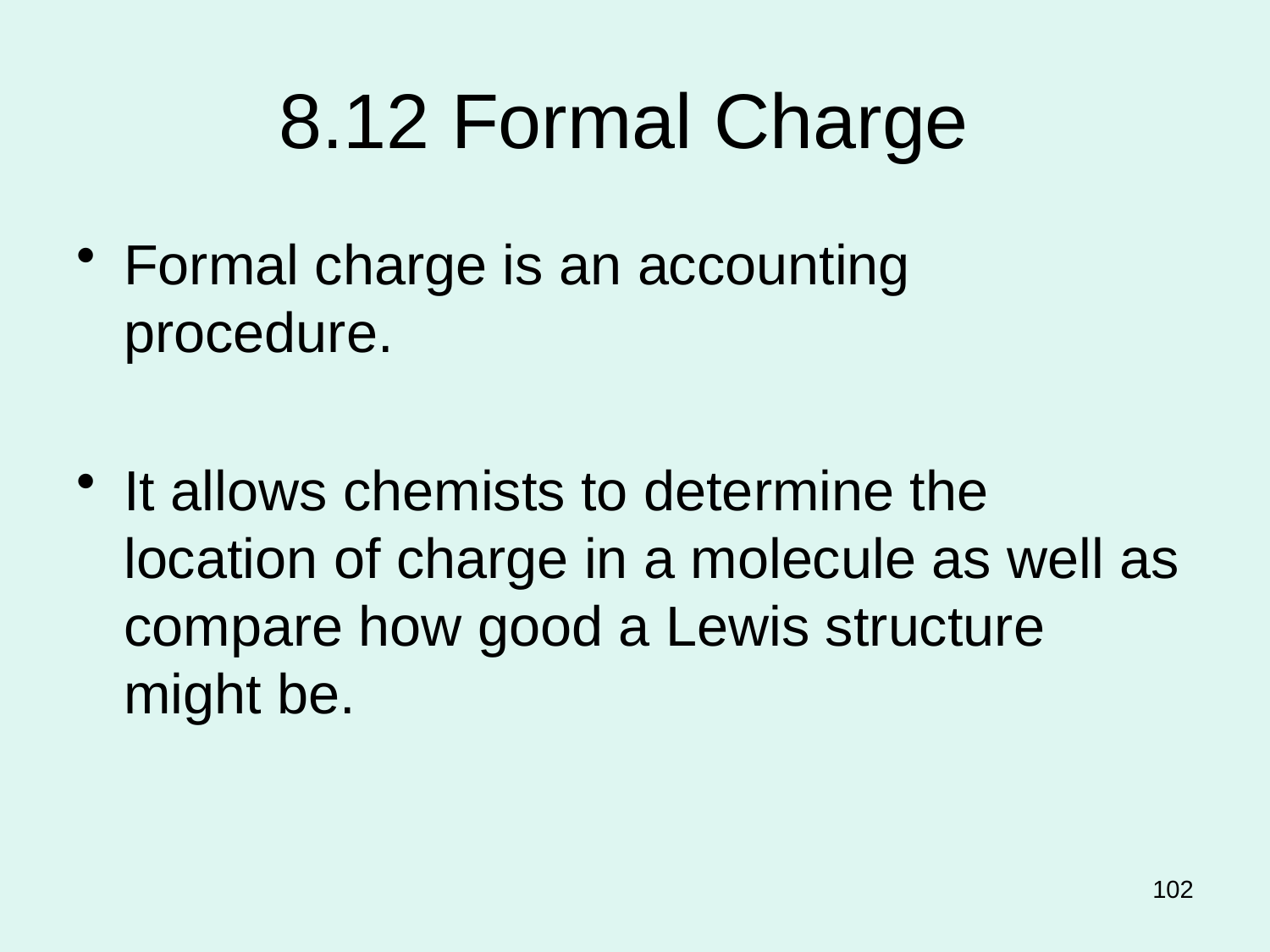

# 8.12 Formal Charge
Formal charge is an accounting procedure.

It allows chemists to determine the location of charge in a molecule as well as compare how good a Lewis structure might be.

102